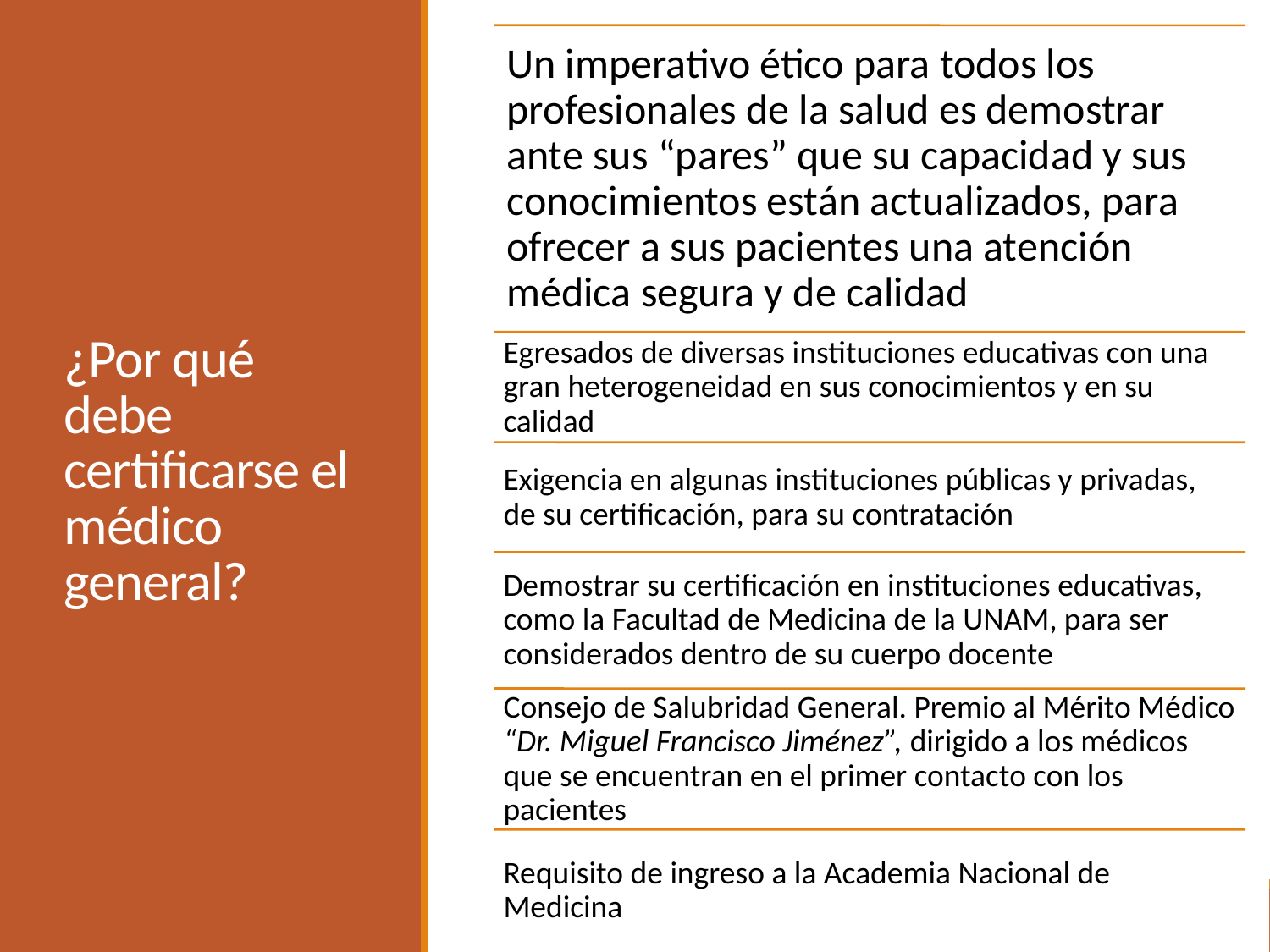

Un imperativo ético para todos los profesionales de la salud es demostrar ante sus “pares” que su capacidad y sus conocimientos están actualizados, para ofrecer a sus pacientes una atención médica segura y de calidad
Egresados de diversas instituciones educativas con una gran heterogeneidad en sus conocimientos y en su calidad
Exigencia en algunas instituciones públicas y privadas, de su certificación, para su contratación
Demostrar su certificación en instituciones educativas, como la Facultad de Medicina de la UNAM, para ser considerados dentro de su cuerpo docente
Consejo de Salubridad General. Premio al Mérito Médico “Dr. Miguel Francisco Jiménez”, dirigido a los médicos que se encuentran en el primer contacto con los pacientes
Requisito de ingreso a la Academia Nacional de Medicina
# ¿Por qué debe certificarse el médico general?